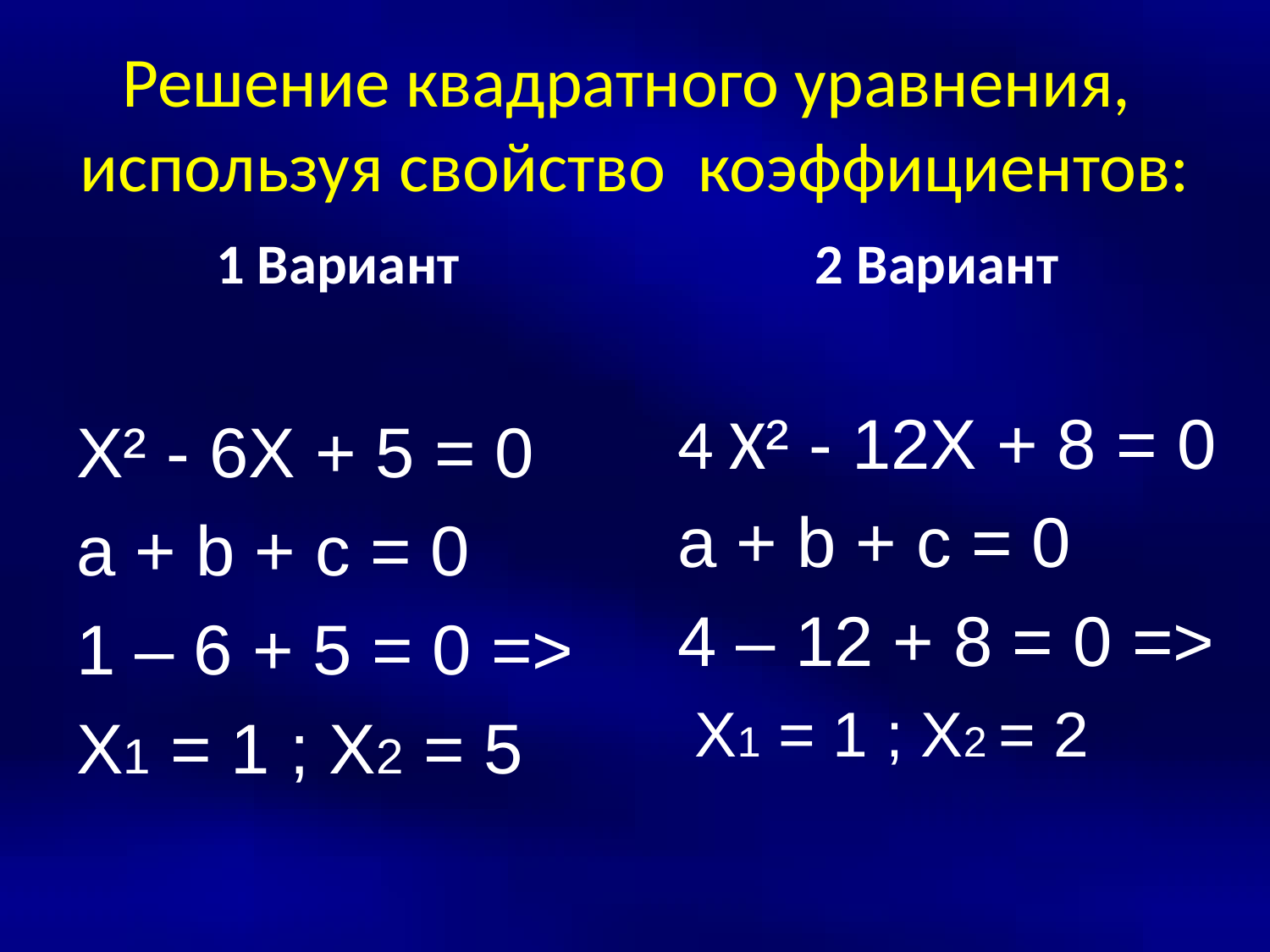

# Решение квадратного уравнения,  используя свойство  коэффициентов:
1 Вариант
  2 Вариант

Х² - 6Х + 5 = 0
a + b + c = 0
1 – 6 + 5 = 0 =>
X1 = 1 ; X2 = 5

4 Х² - 12Х + 8 = 0
a + b + c = 0
4 – 12 + 8 = 0 =>
 X1 = 1 ; X2 = 2